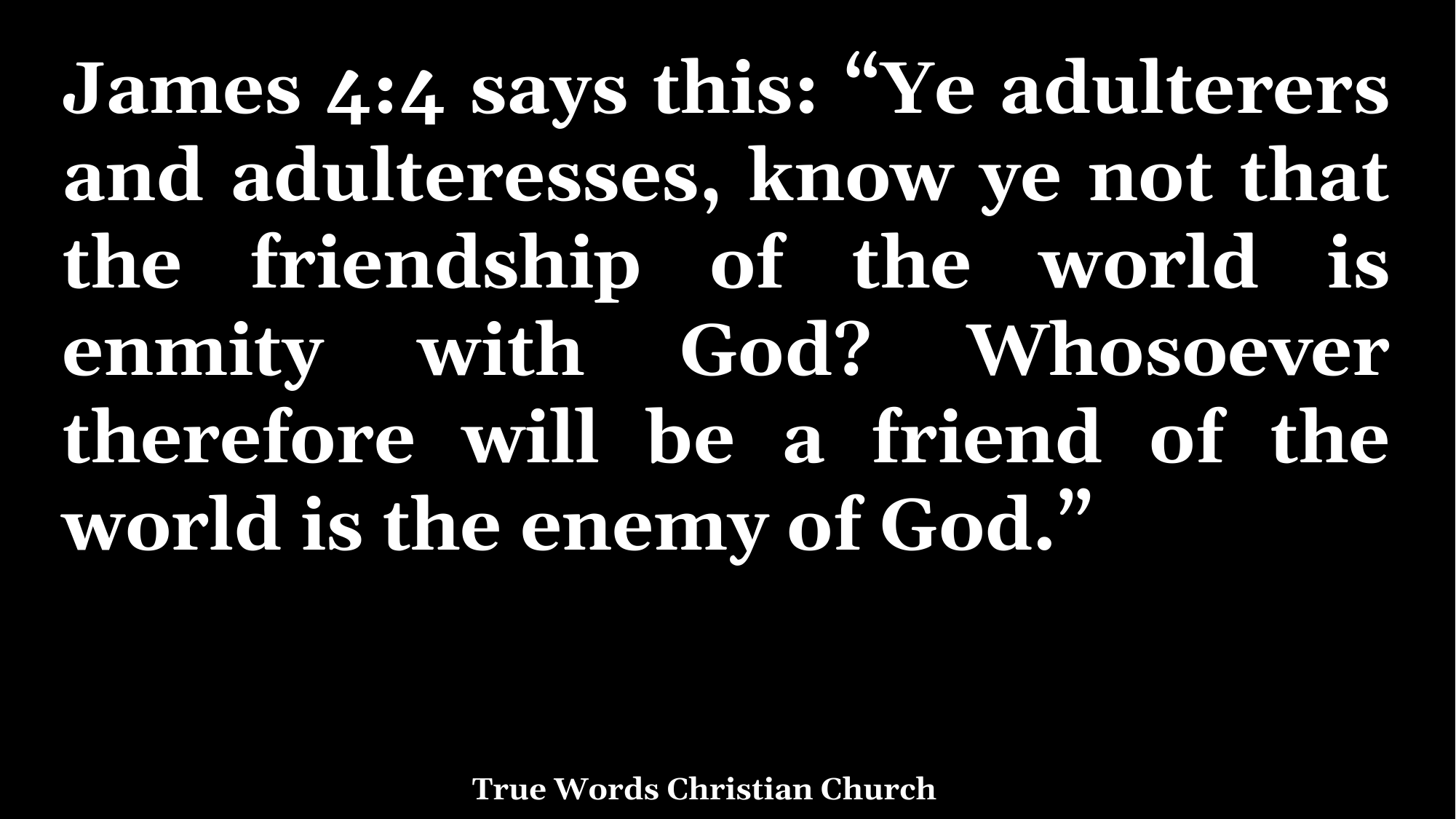

James 4:4 says this: “Ye adulterers and adulteresses, know ye not that the friendship of the world is enmity with God? Whosoever therefore will be a friend of the world is the enemy of God.”
True Words Christian Church